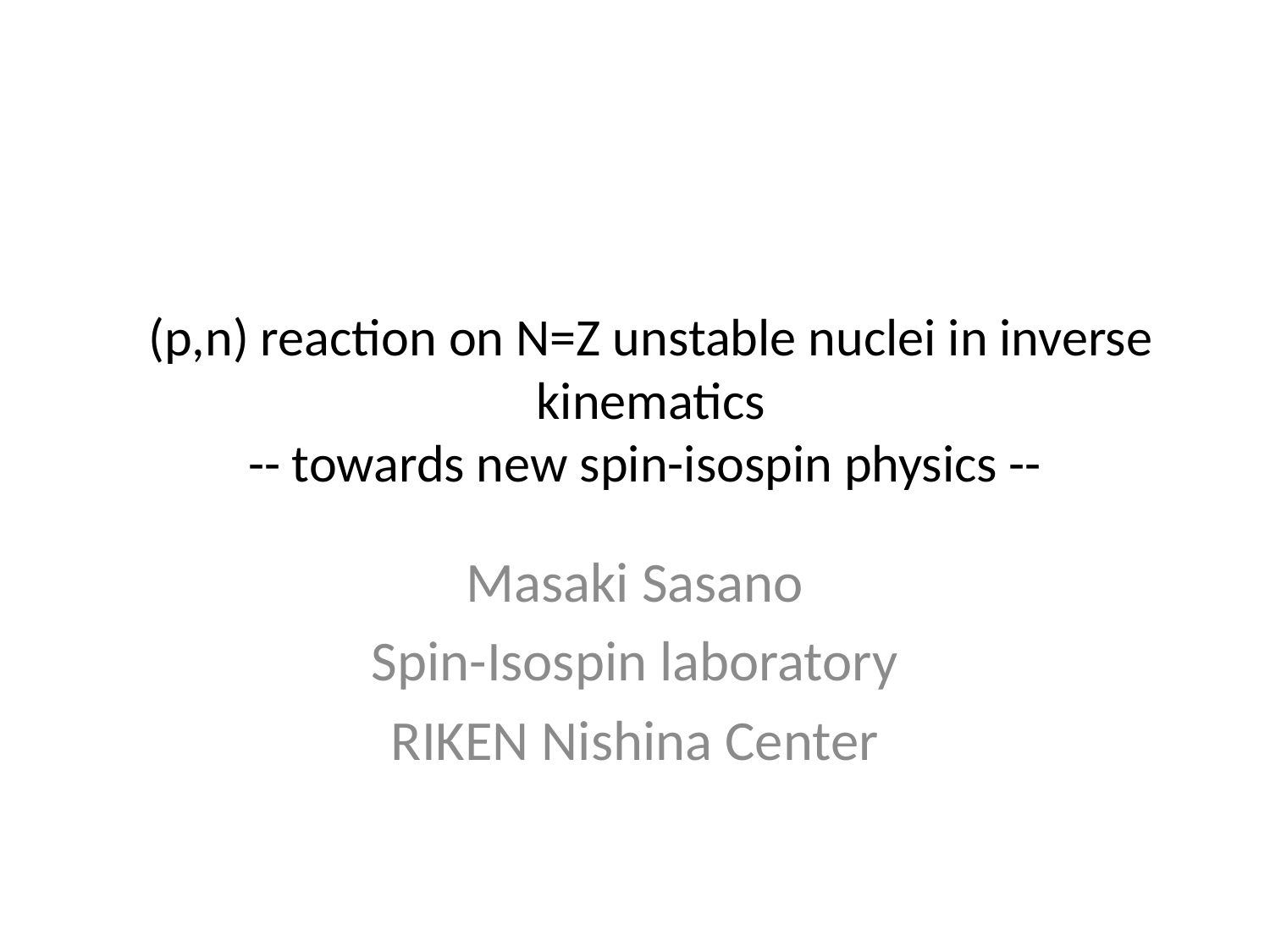

# (p,n) reaction on N=Z unstable nuclei in inverse kinematics -- towards new spin-isospin physics --
Masaki Sasano
Spin-Isospin laboratory
RIKEN Nishina Center